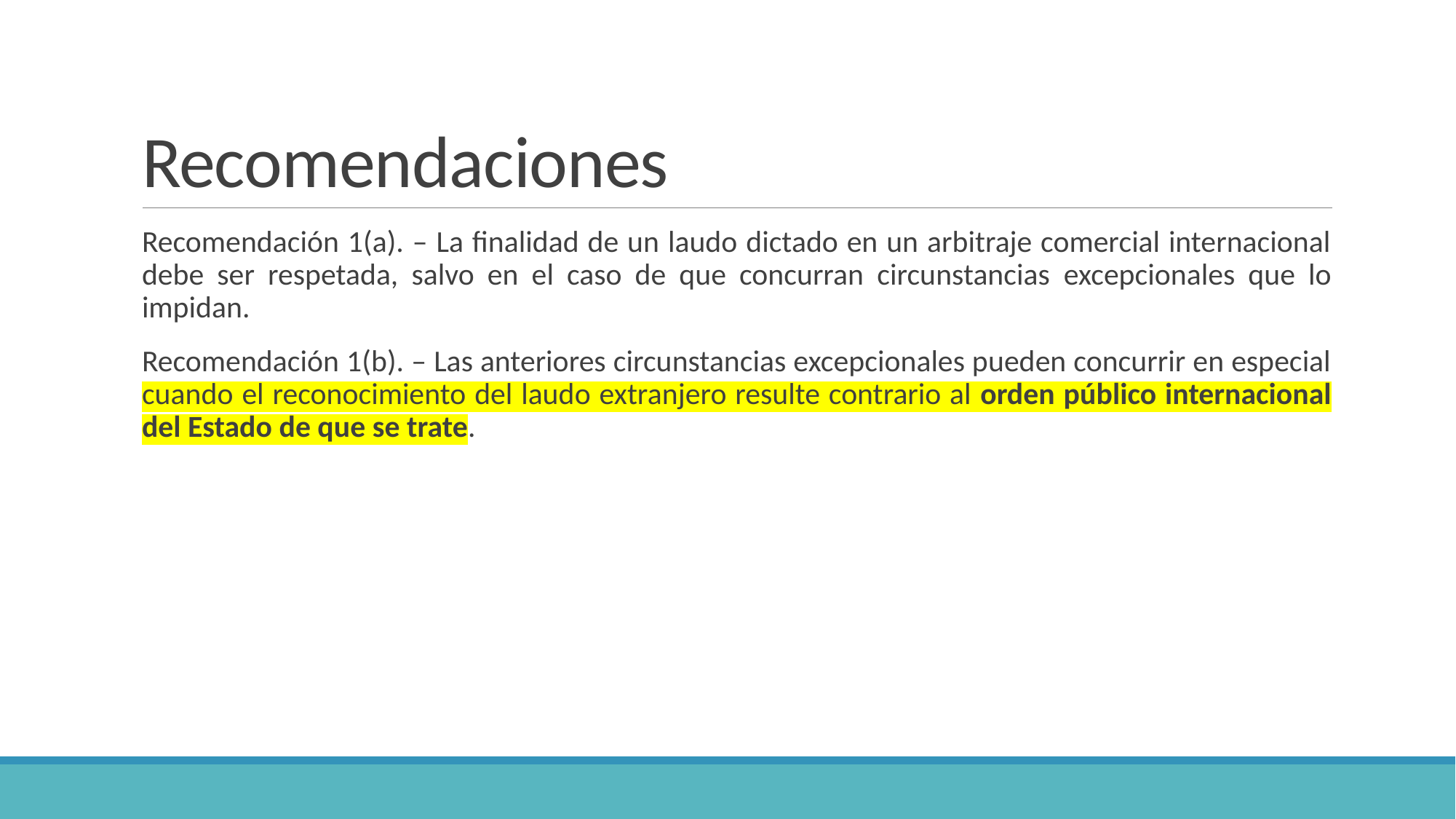

# Recomendaciones
Recomendación 1(a). – La finalidad de un laudo dictado en un arbitraje comercial internacional debe ser respetada, salvo en el caso de que concurran circunstancias excepcionales que lo impidan.
Recomendación 1(b). – Las anteriores circunstancias excepcionales pueden concurrir en especial cuando el reconocimiento del laudo extranjero resulte contrario al orden público internacional del Estado de que se trate.